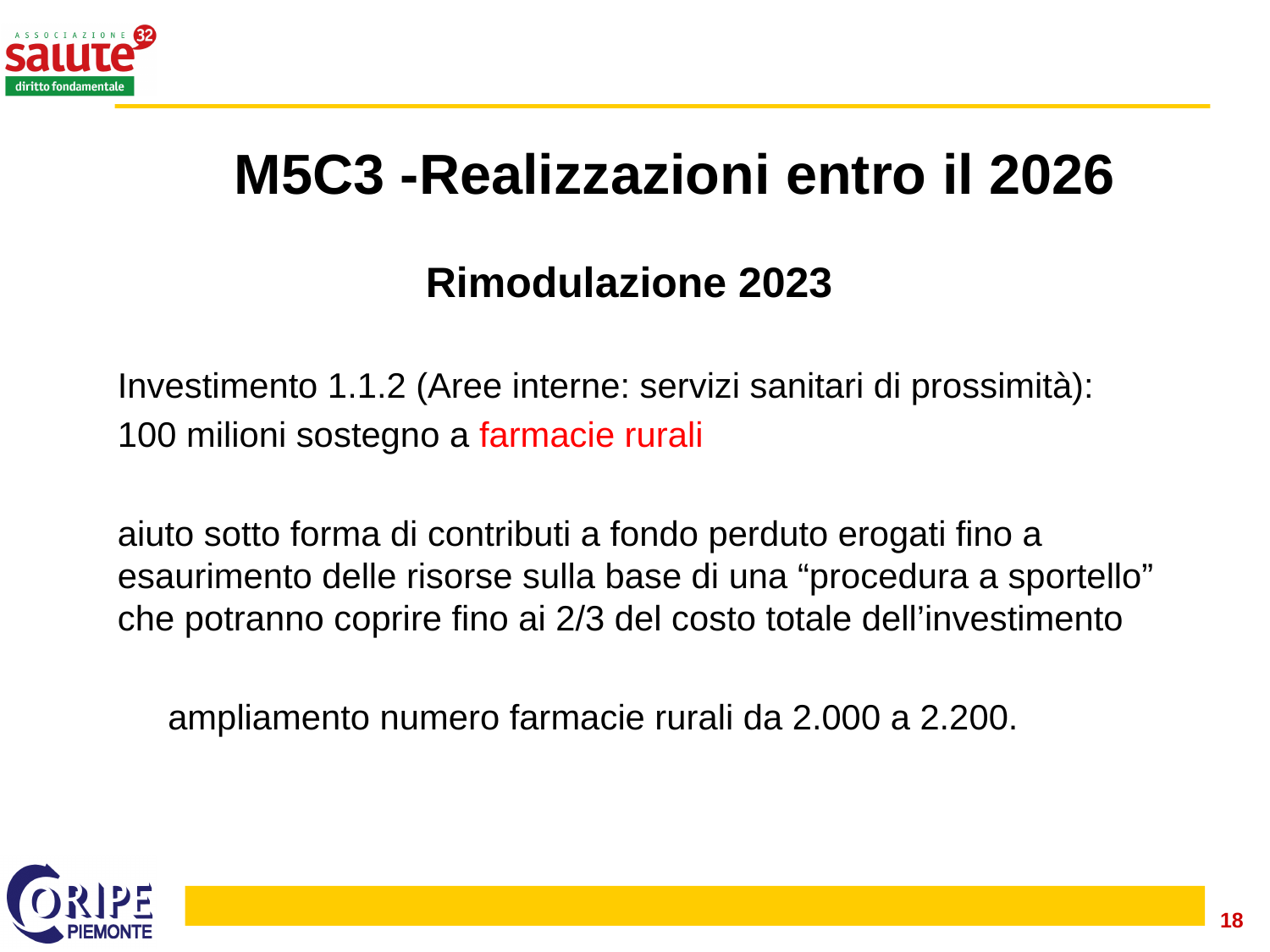

# M5C3 -Realizzazioni entro il 2026

                          Rimodulazione 2023

Investimento 1.1.2 (Aree interne: servizi sanitari di prossimità):
100 milioni sostegno a farmacie rurali

aiuto sotto forma di contributi a fondo perduto erogati fino a esaurimento delle risorse sulla base di una “procedura a sportello” che potranno coprire fino ai 2/3 del costo totale dell’investimento

	ampliamento numero farmacie rurali da 2.000 a 2.200.